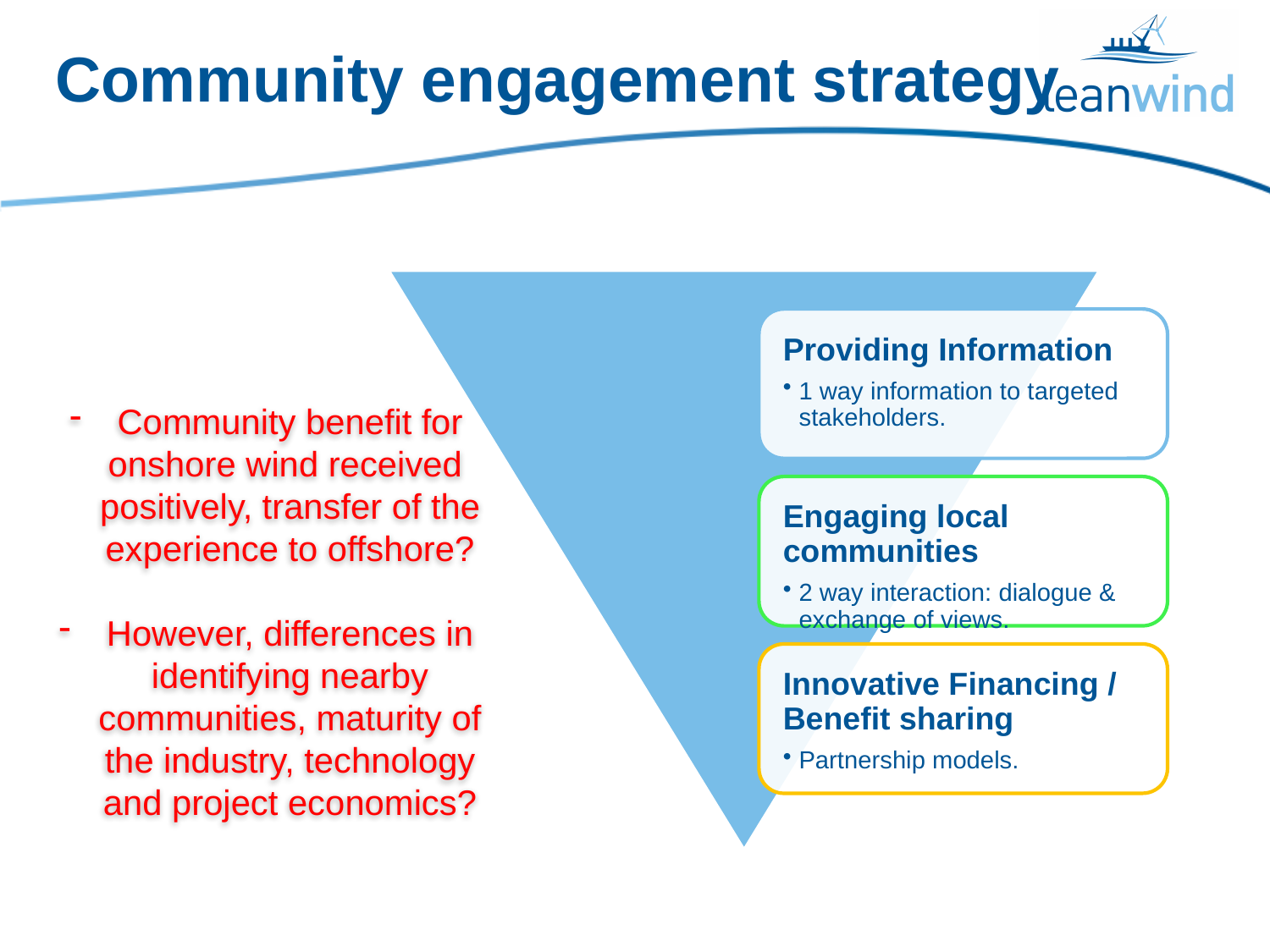

# Community engagement strategy
Providing Information
1 way information to targeted stakeholders.
Engaging local communities
2 way interaction: dialogue & exchange of views.
Innovative Financing / Benefit sharing
Partnership models.
Community benefit for onshore wind received  positively, transfer of the experience to offshore?

However, differences in identifying nearby communities, maturity of the industry, technology and project economics?